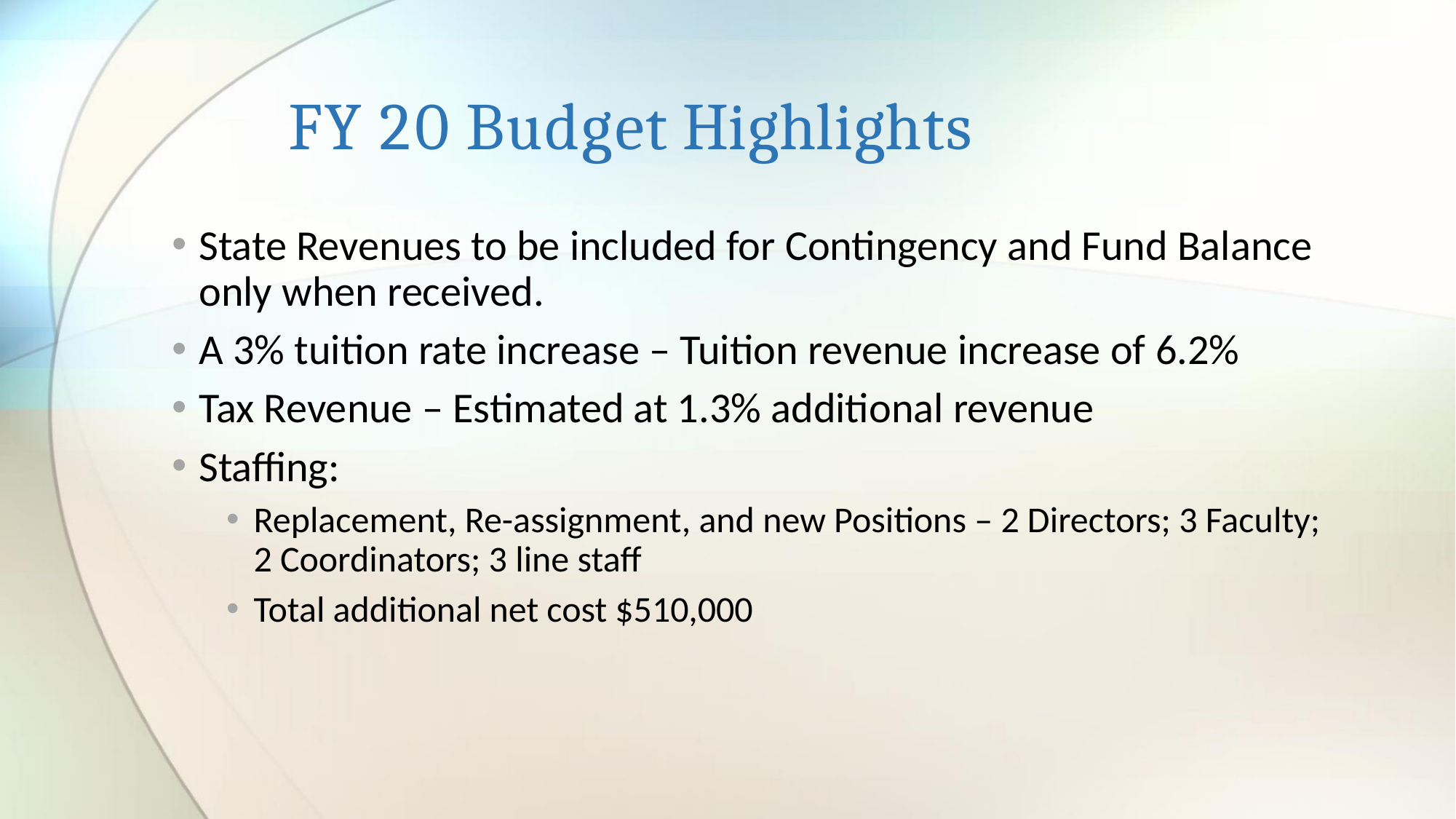

# FY 20 Budget Highlights
State Revenues to be included for Contingency and Fund Balance only when received.
A 3% tuition rate increase – Tuition revenue increase of 6.2%
Tax Revenue – Estimated at 1.3% additional revenue
Staffing:
Replacement, Re-assignment, and new Positions – 2 Directors; 3 Faculty; 2 Coordinators; 3 line staff
Total additional net cost $510,000